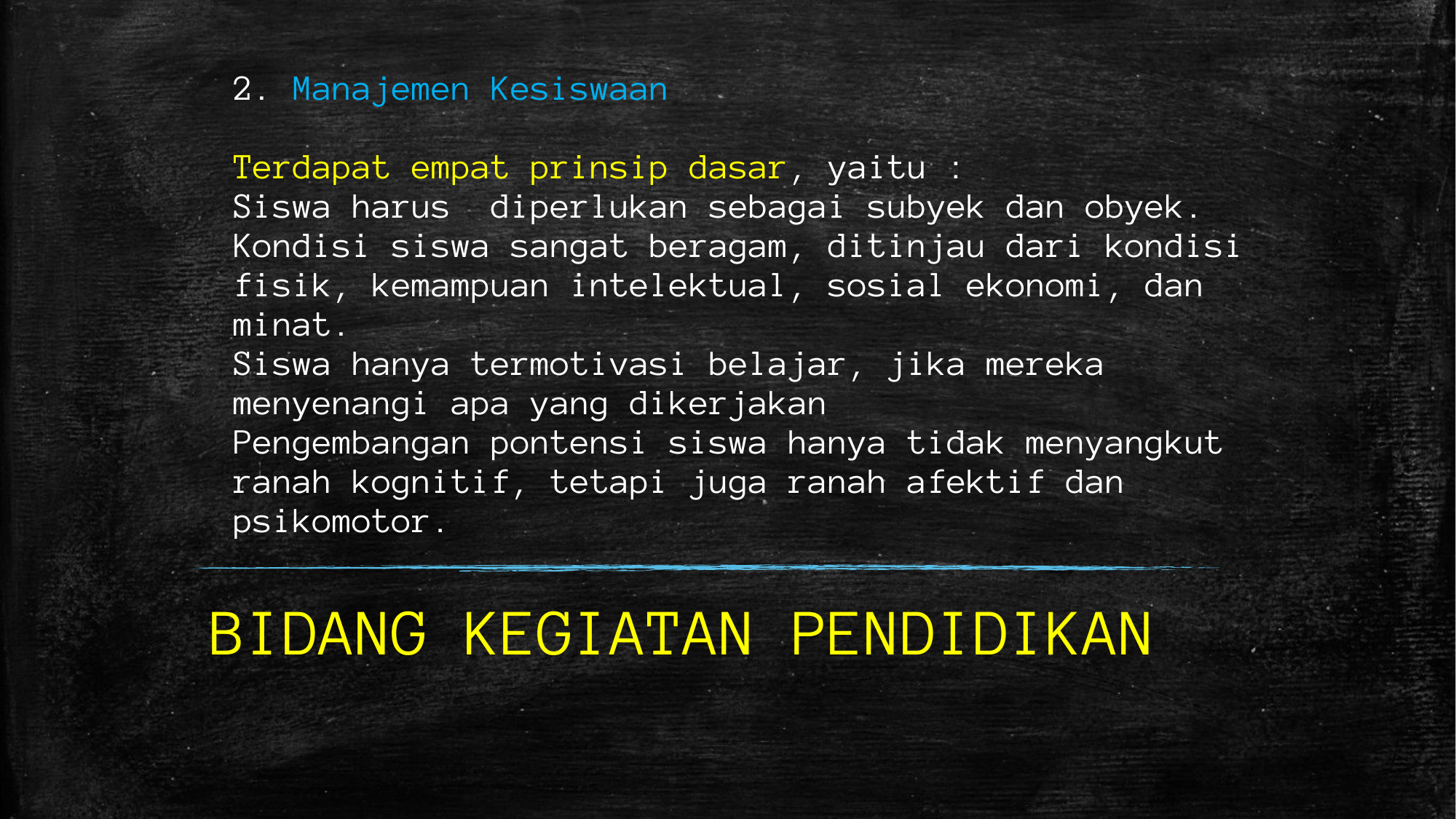

# 2. Manajemen Kesiswaan Terdapat empat prinsip dasar, yaitu : Siswa harus  diperlukan sebagai subyek dan obyek. Kondisi siswa sangat beragam, ditinjau dari kondisi fisik, kemampuan intelektual, sosial ekonomi, dan minat. Siswa hanya termotivasi belajar, jika mereka menyenangi apa yang dikerjakan Pengembangan pontensi siswa hanya tidak menyangkut ranah kognitif, tetapi juga ranah afektif dan psikomotor.
BIDANG KEGIATAN PENDIDIKAN